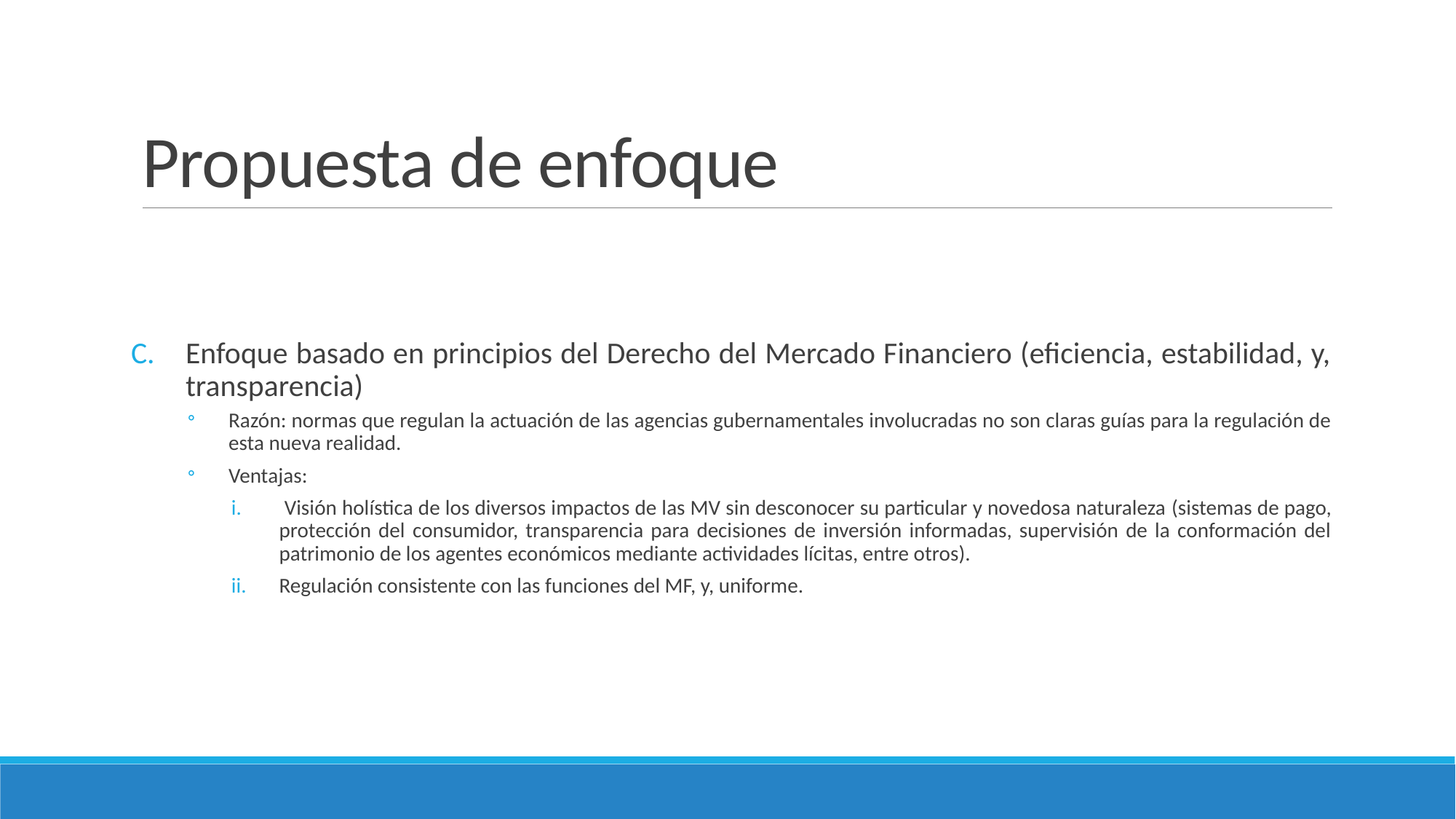

# Propuesta de enfoque

Enfoque basado en principios del Derecho del Mercado Financiero (eficiencia, estabilidad, y, transparencia)
Razón: normas que regulan la actuación de las agencias gubernamentales involucradas no son claras guías para la regulación de esta nueva realidad.
Ventajas:
 Visión holística de los diversos impactos de las MV sin desconocer su particular y novedosa naturaleza (sistemas de pago, protección del consumidor, transparencia para decisiones de inversión informadas, supervisión de la conformación del patrimonio de los agentes económicos mediante actividades lícitas, entre otros).
Regulación consistente con las funciones del MF, y, uniforme.